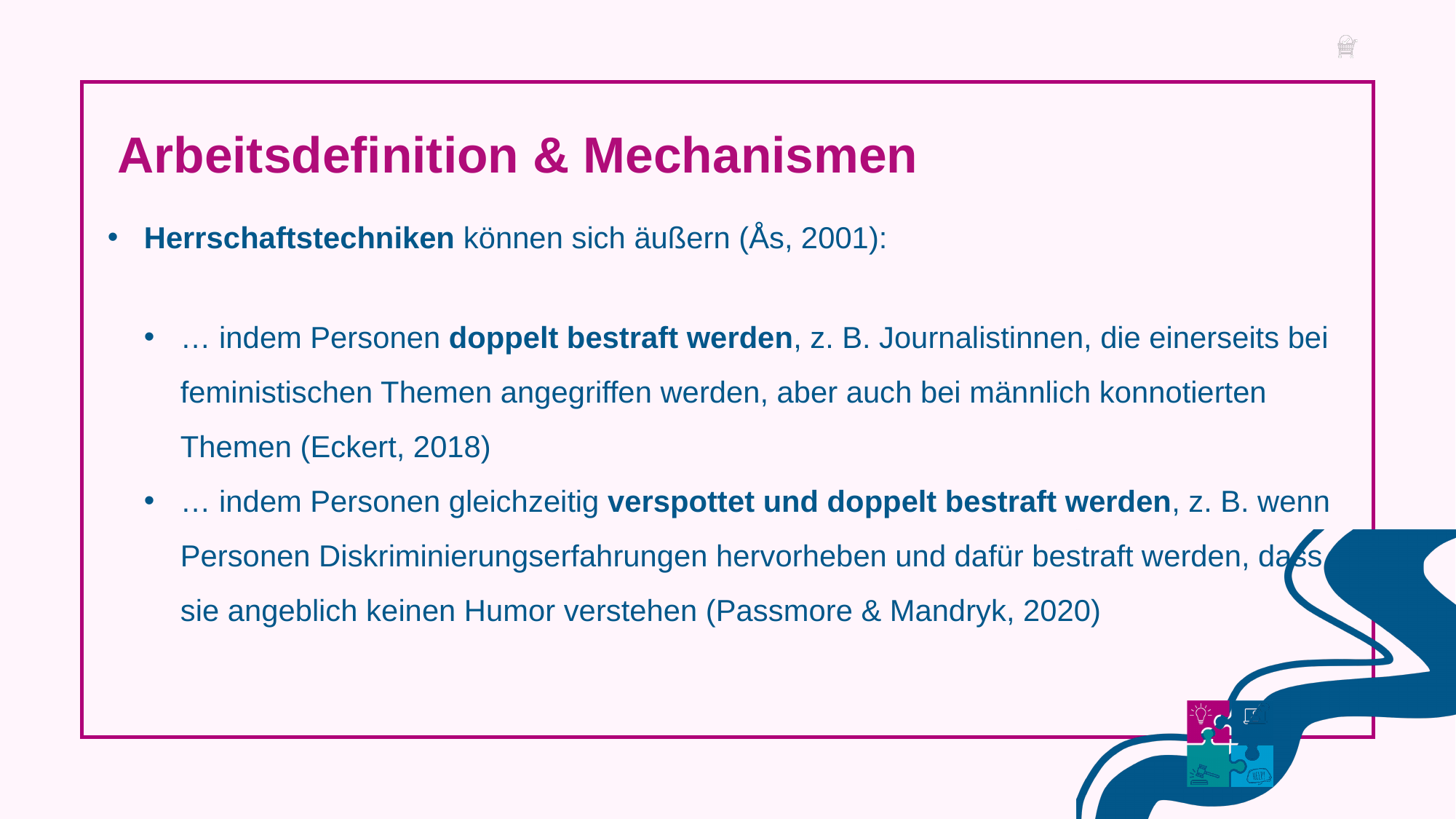

Arbeitsdefinition & Mechanismen
Herrschaftstechniken können sich äußern (Ås, 2001):

… indem Personen doppelt bestraft werden, z. B. Journalistinnen, die einerseits bei feministischen Themen angegriffen werden, aber auch bei männlich konnotierten Themen (Eckert, 2018)
… indem Personen gleichzeitig verspottet und doppelt bestraft werden, z. B. wenn Personen Diskriminierungserfahrungen hervorheben und dafür bestraft werden, dass
sie angeblich keinen Humor verstehen (Passmore & Mandryk, 2020)